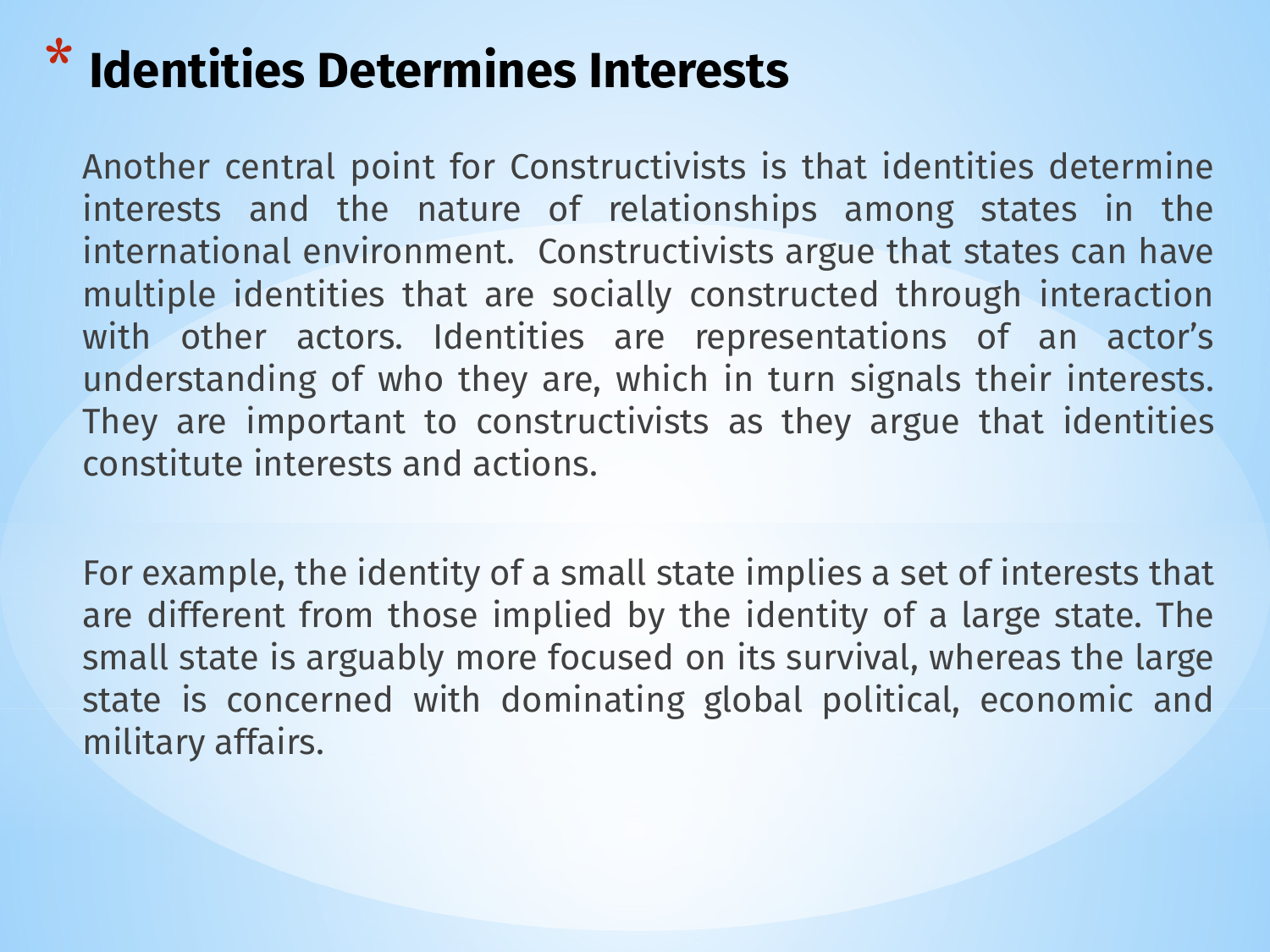

# Identities Determines Interests
Another central point for Constructivists is that identities determine interests and the nature of relationships among states in the international environment.  Constructivists argue that states can have multiple identities that are socially constructed through interaction with other actors. Identities are representations of an actor’s understanding of who they are, which in turn signals their interests. They are important to constructivists as they argue that identities constitute interests and actions.

For example, the identity of a small state implies a set of interests that are different from those implied by the identity of a large state. The small state is arguably more focused on its survival, whereas the large state is concerned with dominating global political, economic and military affairs.